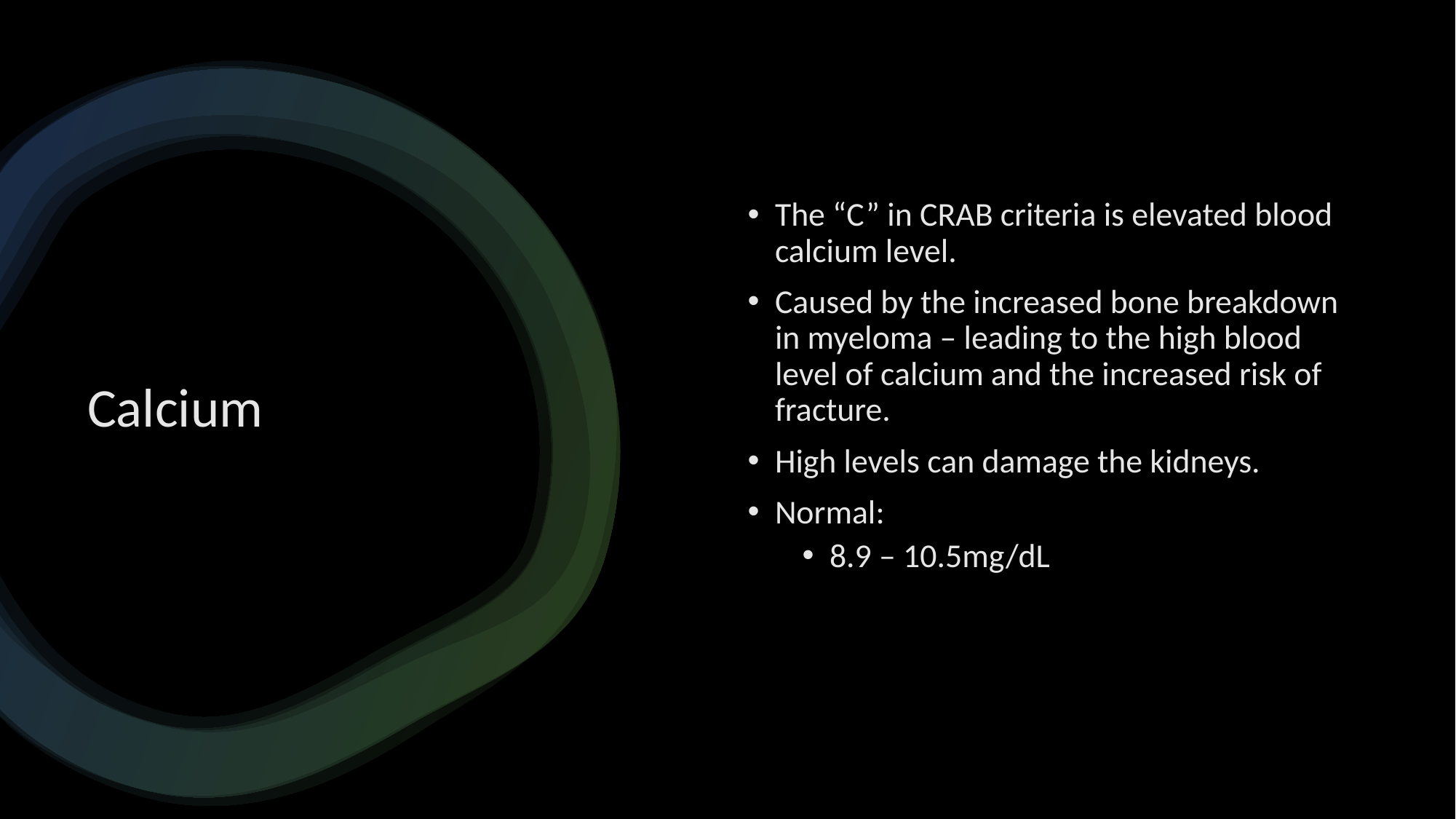

The “C” in CRAB criteria is elevated blood calcium level.
Caused by the increased bone breakdown in myeloma – leading to the high blood level of calcium and the increased risk of fracture.
High levels can damage the kidneys.
Normal:
8.9 – 10.5mg/dL

# Calcium